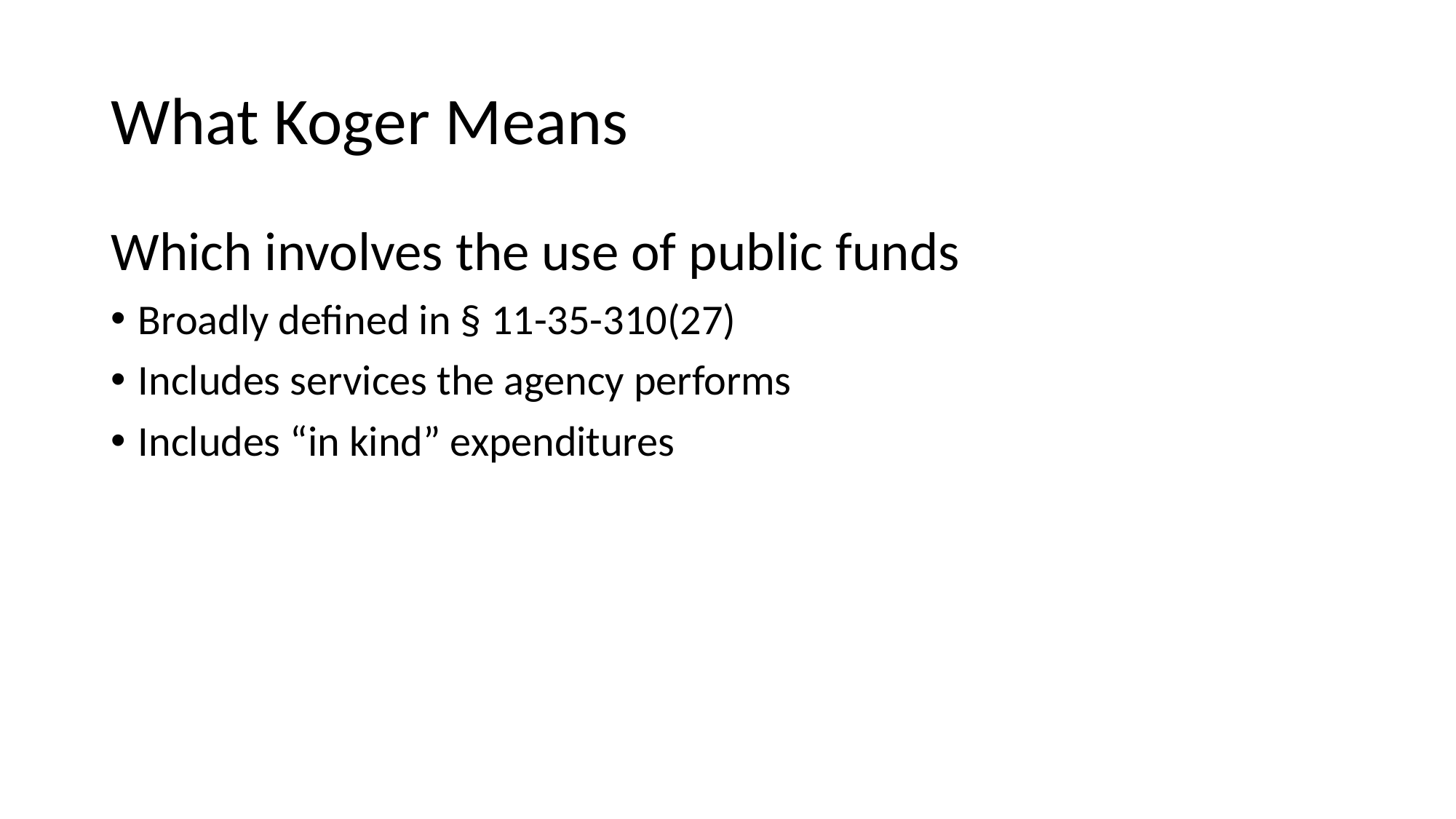

# What Koger Means
Which involves the use of public funds
Broadly defined in § 11-35-310(27)
Includes services the agency performs
Includes “in kind” expenditures